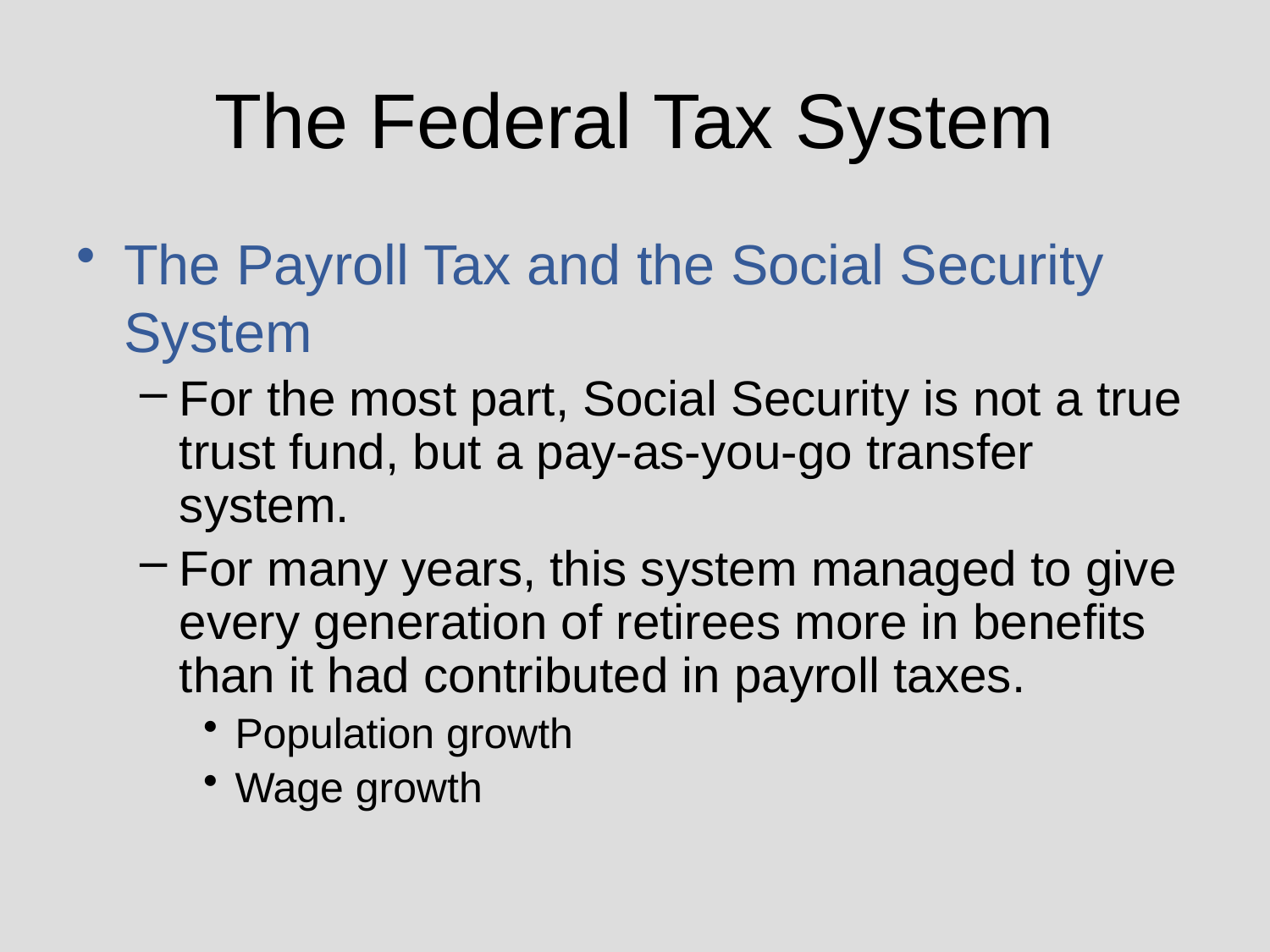

# The Federal Tax System
The Payroll Tax and the Social Security System
For the most part, Social Security is not a true trust fund, but a pay-as-you-go transfer system.
For many years, this system managed to give every generation of retirees more in benefits than it had contributed in payroll taxes.
Population growth
Wage growth